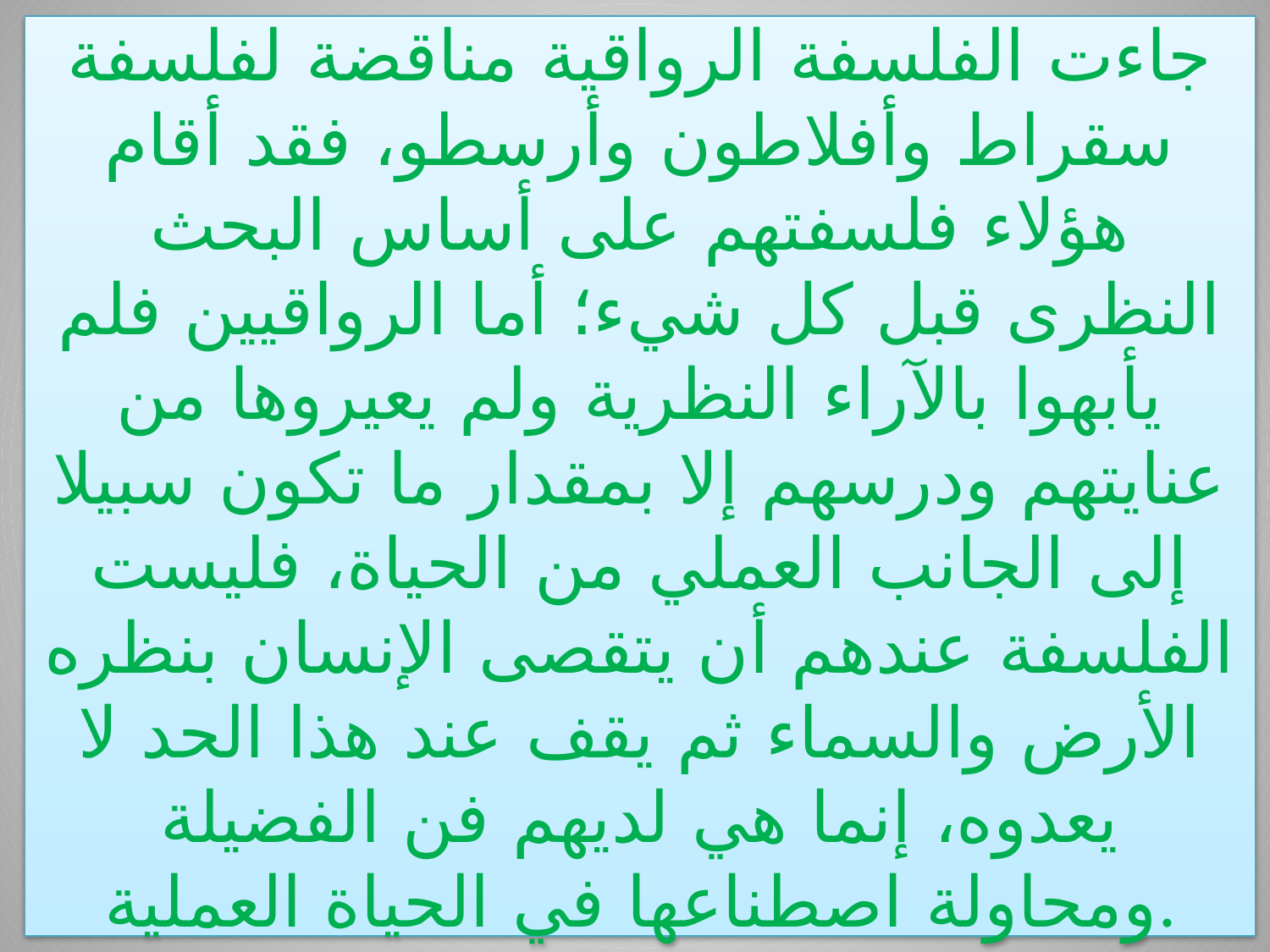

جاءت الفلسفة الرواقية مناقضة لفلسفة سقراط وأفلاطون وأرسطو، فقد أقام هؤلاء فلسفتهم على أساس البحث النظرى قبل كل شيء؛ أما الرواقيين فلم يأبهوا بالآراء النظرية ولم يعيروها من عنايتهم ودرسهم إلا بمقدار ما تكون سبيلا إلى الجانب العملي من الحياة، فليست الفلسفة عندهم أن يتقصى الإنسان بنظره الأرض والسماء ثم يقف عند هذا الحد لا يعدوه، إنما هي لديهم فن الفضيلة ومحاولة اصطناعها في الحياة العملية.